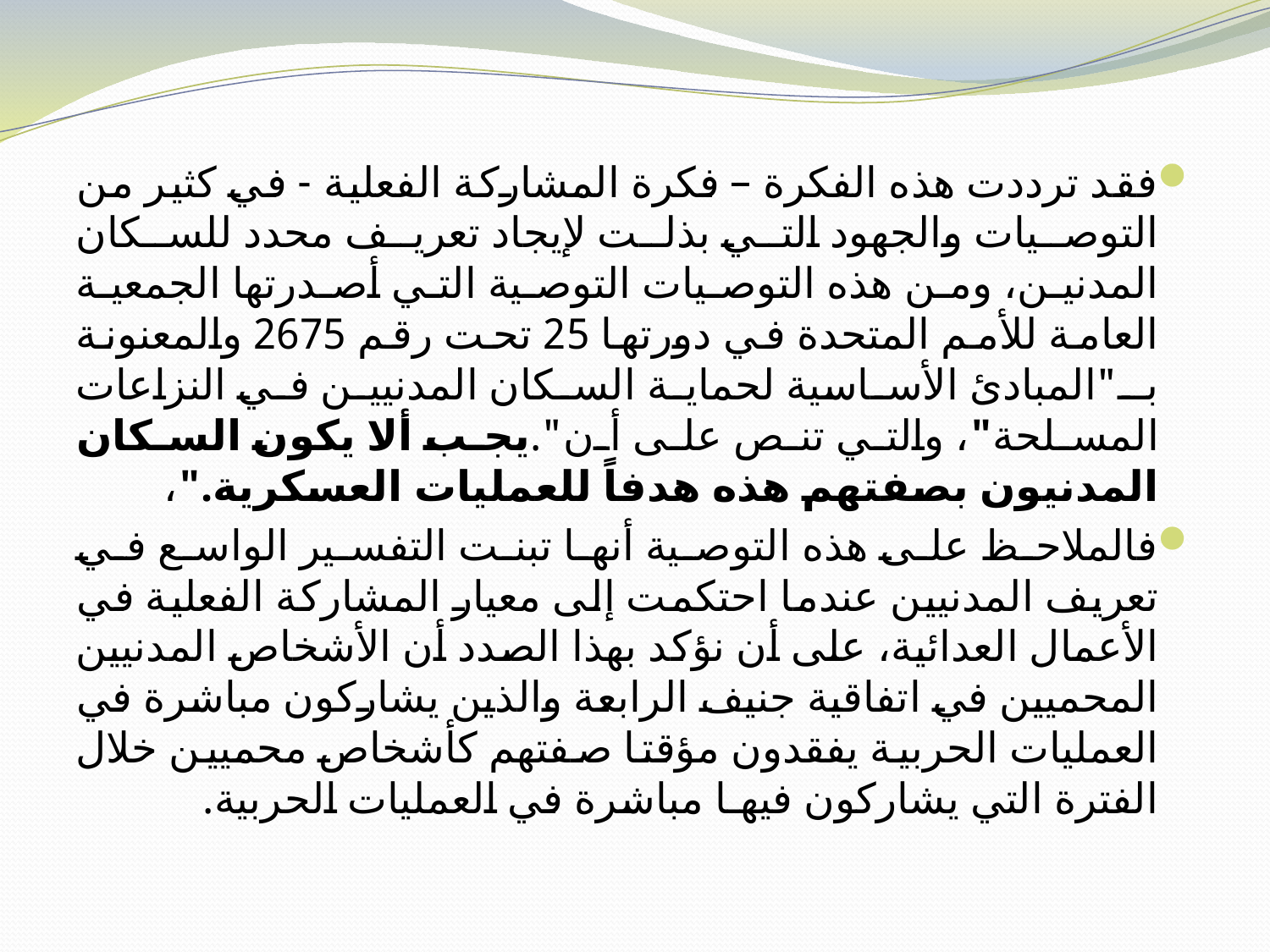

فقد ترددت هذه الفكرة – فكرة المشاركة الفعلية - في كثير من التوصيات والجهود التي بذلت لإيجاد تعريف محدد للسكان المدنين، ومن هذه التوصيات التوصية التي أصدرتها الجمعية العامة للأمم المتحدة في دورتها 25 تحت رقم 2675 والمعنونة بـ"المبادئ الأساسية لحماية السكان المدنيين في النزاعات المسلحة"، والتي تنص على أن".يجب ألا يكون السكان المدنيون بصفتهم هذه هدفاً للعمليات العسكرية."،
فالملاحظ على هذه التوصية أنها تبنت التفسير الواسع في تعريف المدنيين عندما احتكمت إلى معيار المشاركة الفعلية في الأعمال العدائية، على أن نؤكد بهذا الصدد أن الأشخاص المدنيين المحميين في اتفاقية جنيف الرابعة والذين يشاركون مباشرة في العمليات الحربية يفقدون مؤقتا صفتهم كأشخاص محميين خلال الفترة التي يشاركون فيهـا مباشرة في العمليات الحربية.